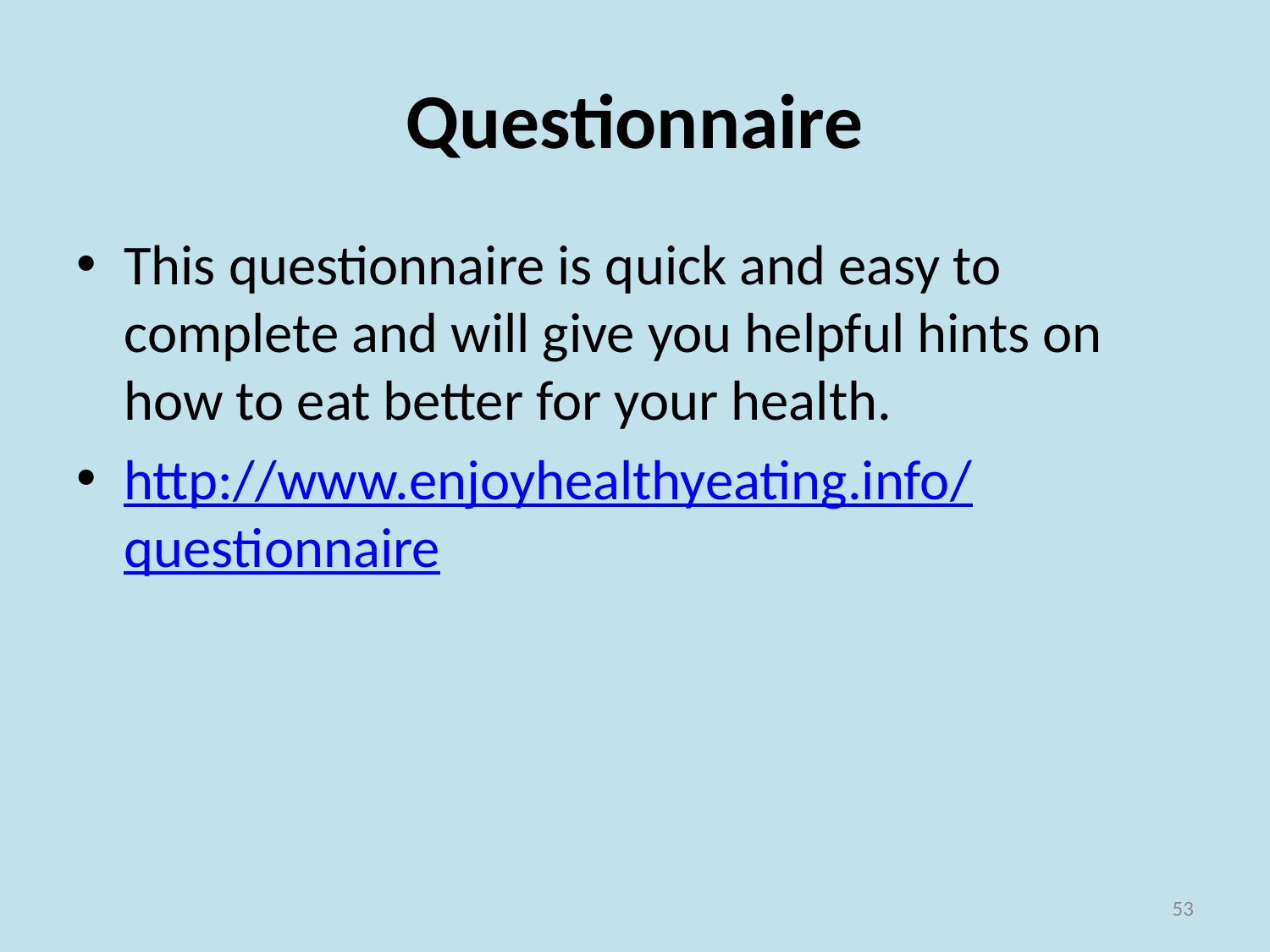

# Questionnaire
This questionnaire is quick and easy to complete and will give you helpful hints on how to eat better for your health.
http://www.enjoyhealthyeating.info/questionnaire

53